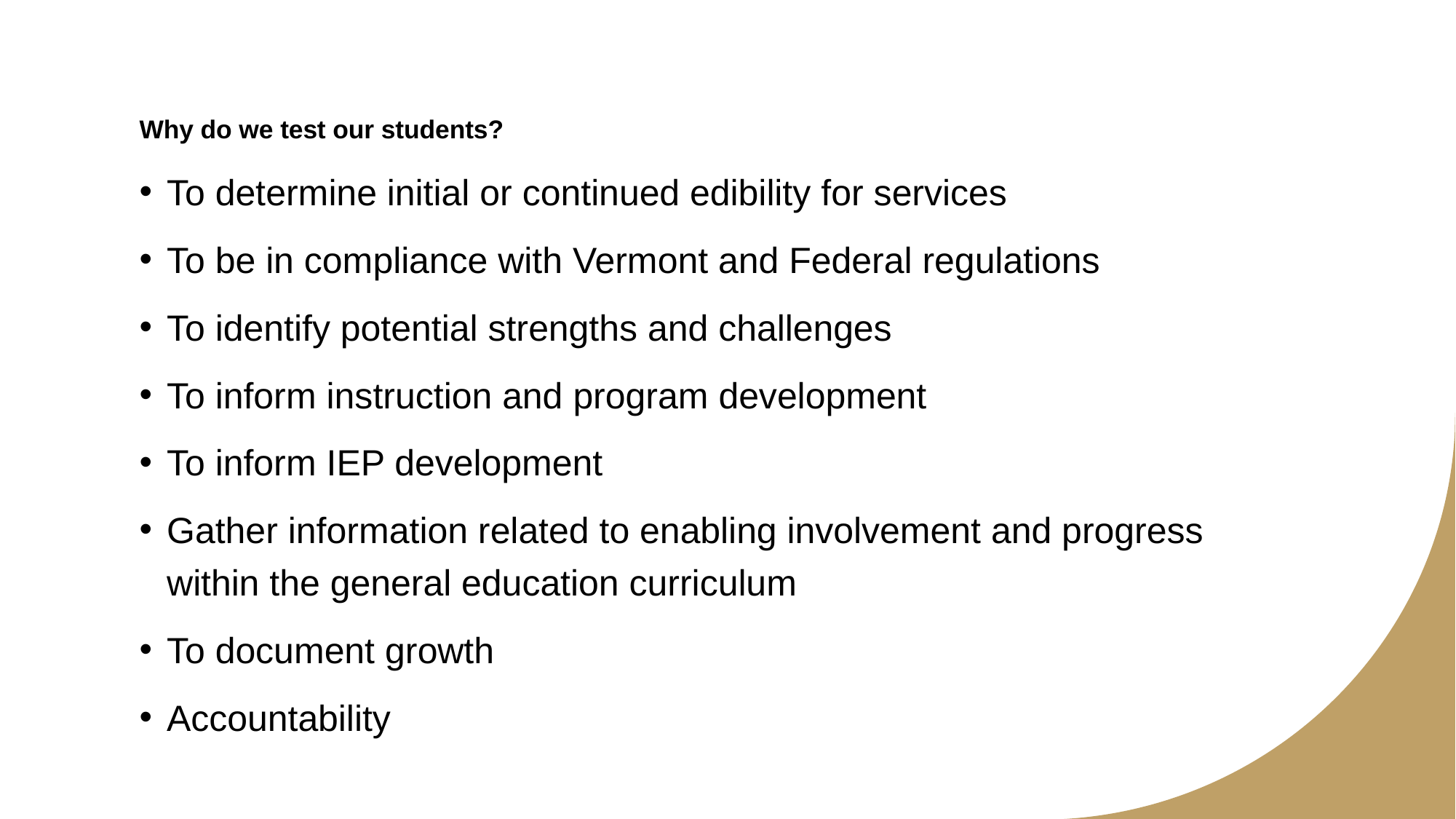

# Why do we test our students?
To determine initial or continued edibility for services
To be in compliance with Vermont and Federal regulations
To identify potential strengths and challenges
To inform instruction and program development
To inform IEP development
Gather information related to enabling involvement and progress within the general education curriculum
To document growth
Accountability